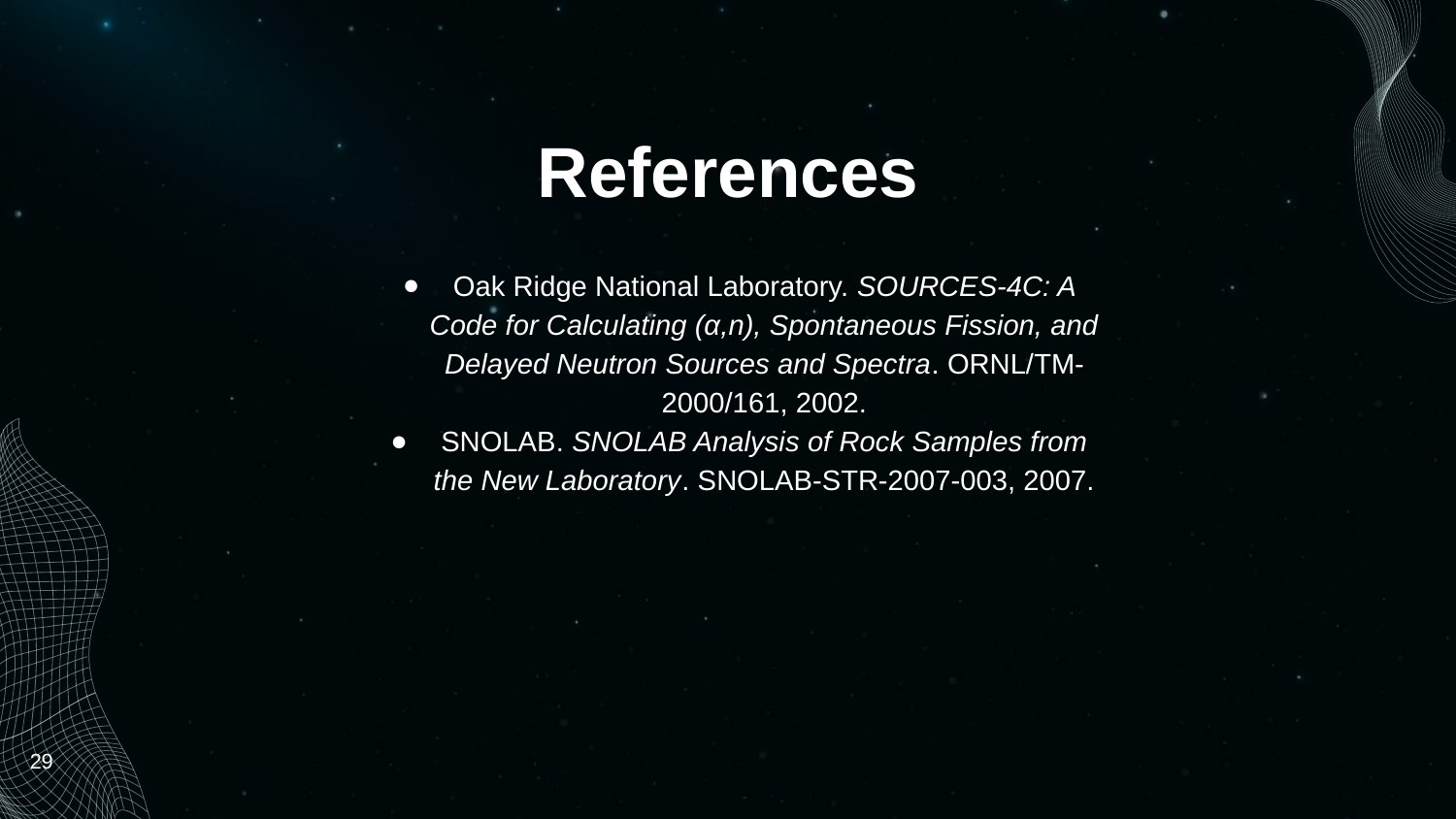

# References
Oak Ridge National Laboratory. SOURCES-4C: A Code for Calculating (α,n), Spontaneous Fission, and Delayed Neutron Sources and Spectra. ORNL/TM-2000/161, 2002.
SNOLAB. SNOLAB Analysis of Rock Samples from the New Laboratory. SNOLAB-STR-2007-003, 2007.
29